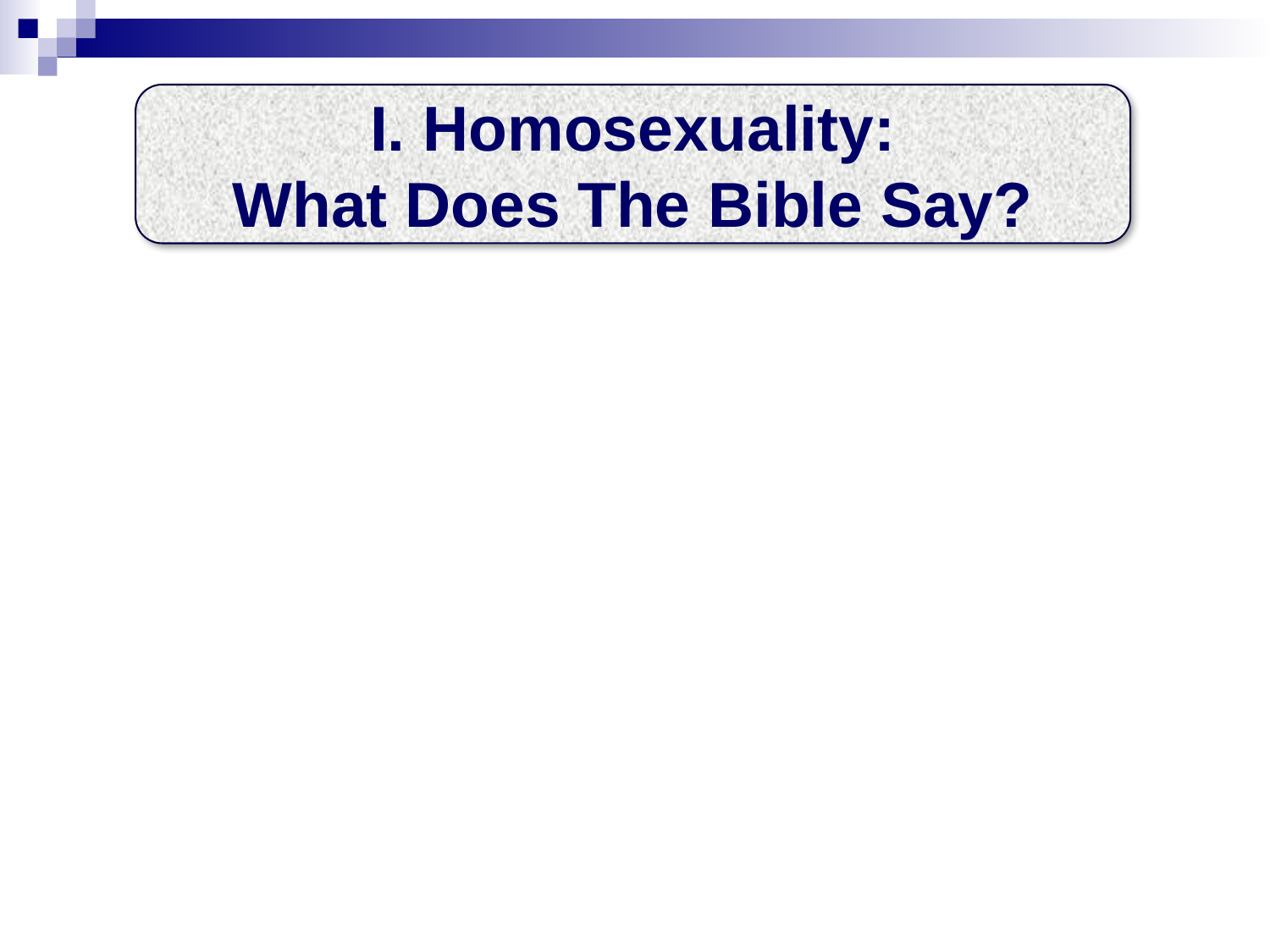

I. Homosexuality:
What Does The Bible Say?